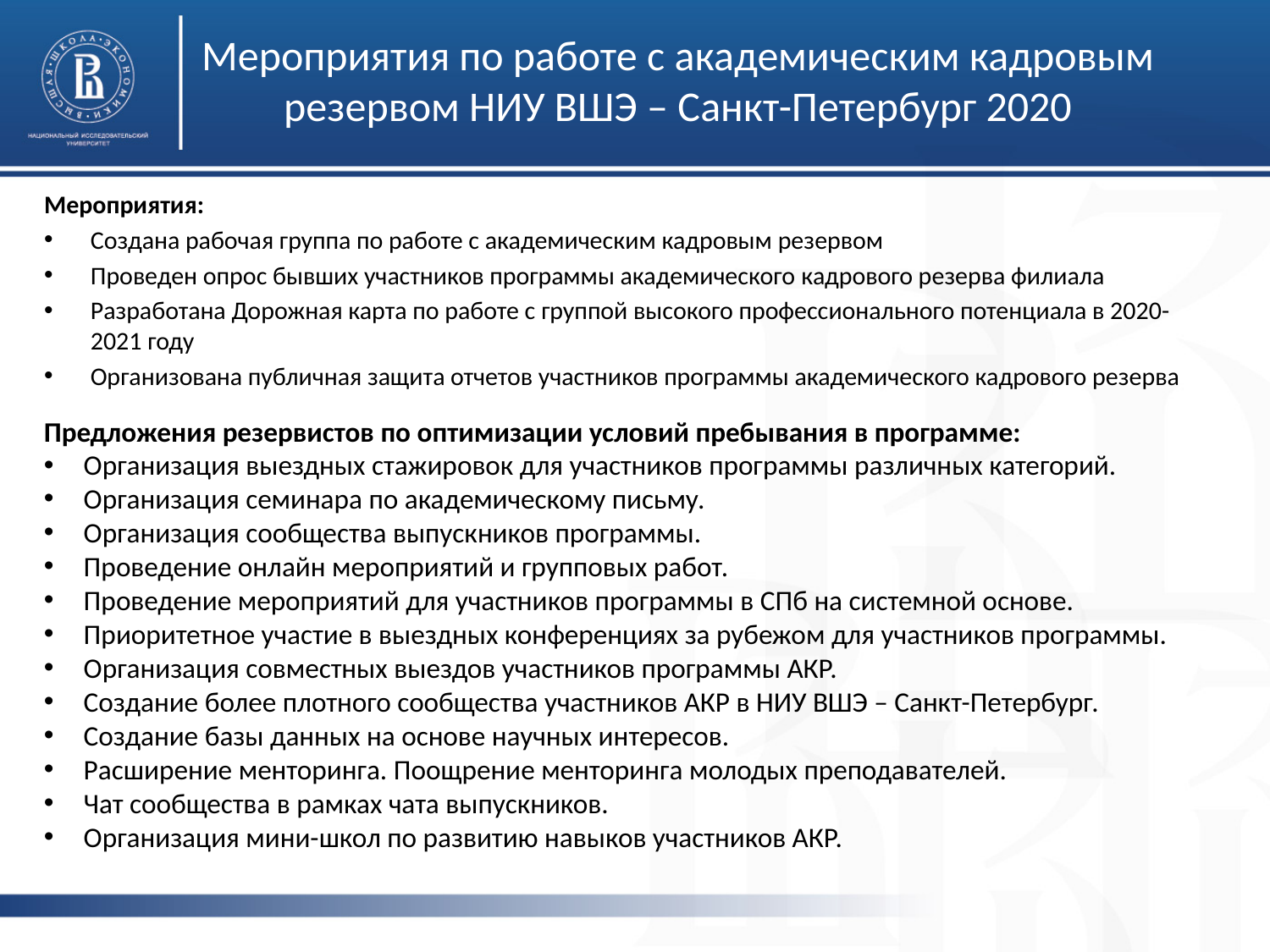

# Мероприятия по работе с академическим кадровым резервом НИУ ВШЭ – Санкт-Петербург 2020
Мероприятия:
Создана рабочая группа по работе с академическим кадровым резервом
Проведен опрос бывших участников программы академического кадрового резерва филиала
Разработана Дорожная карта по работе с группой высокого профессионального потенциала в 2020-2021 году
Организована публичная защита отчетов участников программы академического кадрового резерва

Предложения резервистов по оптимизации условий пребывания в программе:
Организация выездных стажировок для участников программы различных категорий.
Организация семинара по академическому письму.
Организация сообщества выпускников программы.
Проведение онлайн мероприятий и групповых работ.
Проведение мероприятий для участников программы в СПб на системной основе.
Приоритетное участие в выездных конференциях за рубежом для участников программы.
Организация совместных выездов участников программы АКР.
Создание более плотного сообщества участников АКР в НИУ ВШЭ – Санкт-Петербург.
Создание базы данных на основе научных интересов.
Расширение менторинга. Поощрение менторинга молодых преподавателей.
Чат сообщества в рамках чата выпускников.
Организация мини-школ по развитию навыков участников АКР.